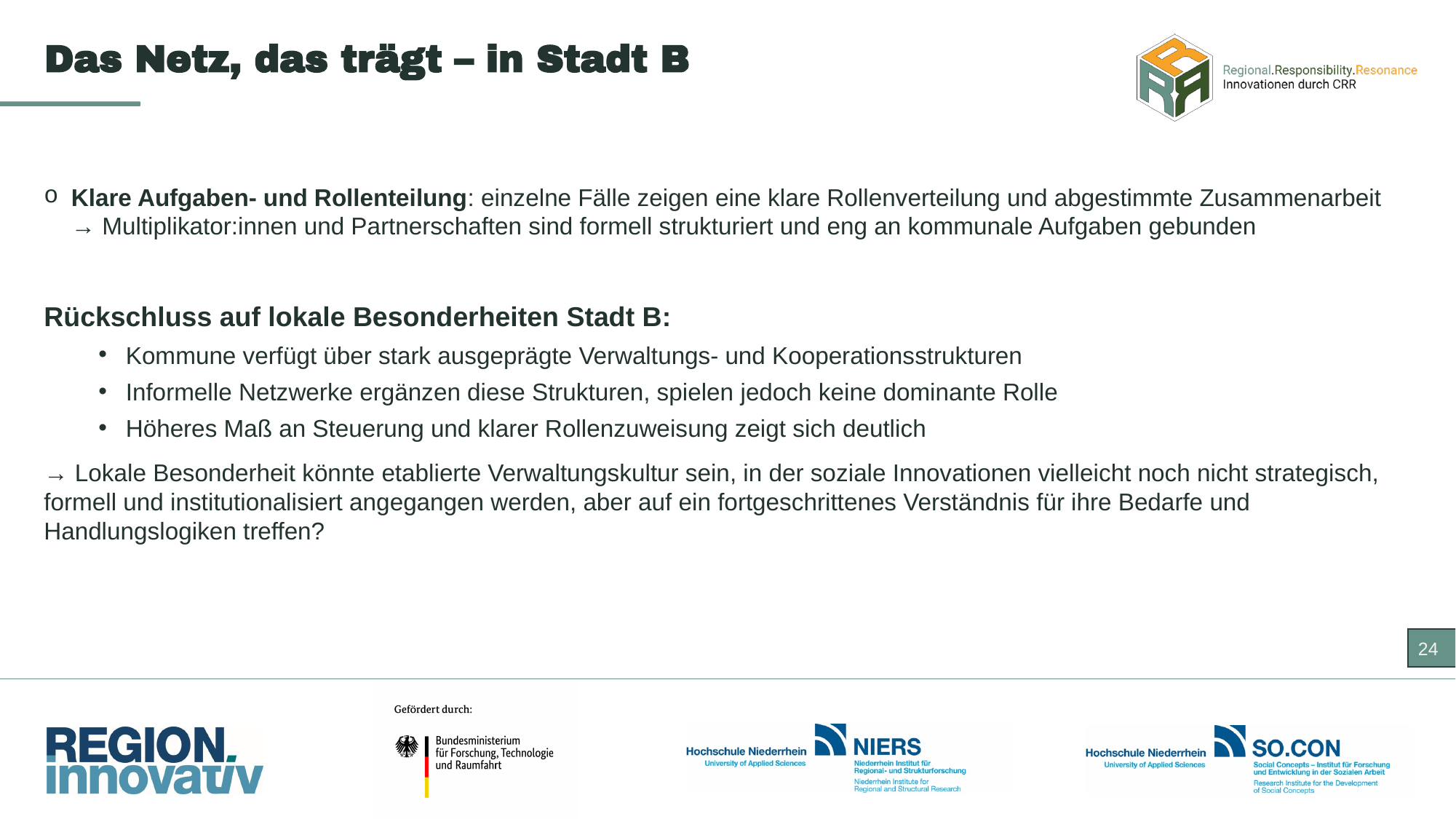

Das Netz, das trägt – in Stadt B
Klare Aufgaben- und Rollenteilung: einzelne Fälle zeigen eine klare Rollenverteilung und abgestimmte Zusammenarbeit → Multiplikator:innen und Partnerschaften sind formell strukturiert und eng an kommunale Aufgaben gebunden

Rückschluss auf lokale Besonderheiten Stadt B:
Kommune verfügt über stark ausgeprägte Verwaltungs- und Kooperationsstrukturen
Informelle Netzwerke ergänzen diese Strukturen, spielen jedoch keine dominante Rolle
Höheres Maß an Steuerung und klarer Rollenzuweisung zeigt sich deutlich
→ Lokale Besonderheit könnte etablierte Verwaltungskultur sein, in der soziale Innovationen vielleicht noch nicht strategisch, formell und institutionalisiert angegangen werden, aber auf ein fortgeschrittenes Verständnis für ihre Bedarfe und Handlungslogiken treffen?